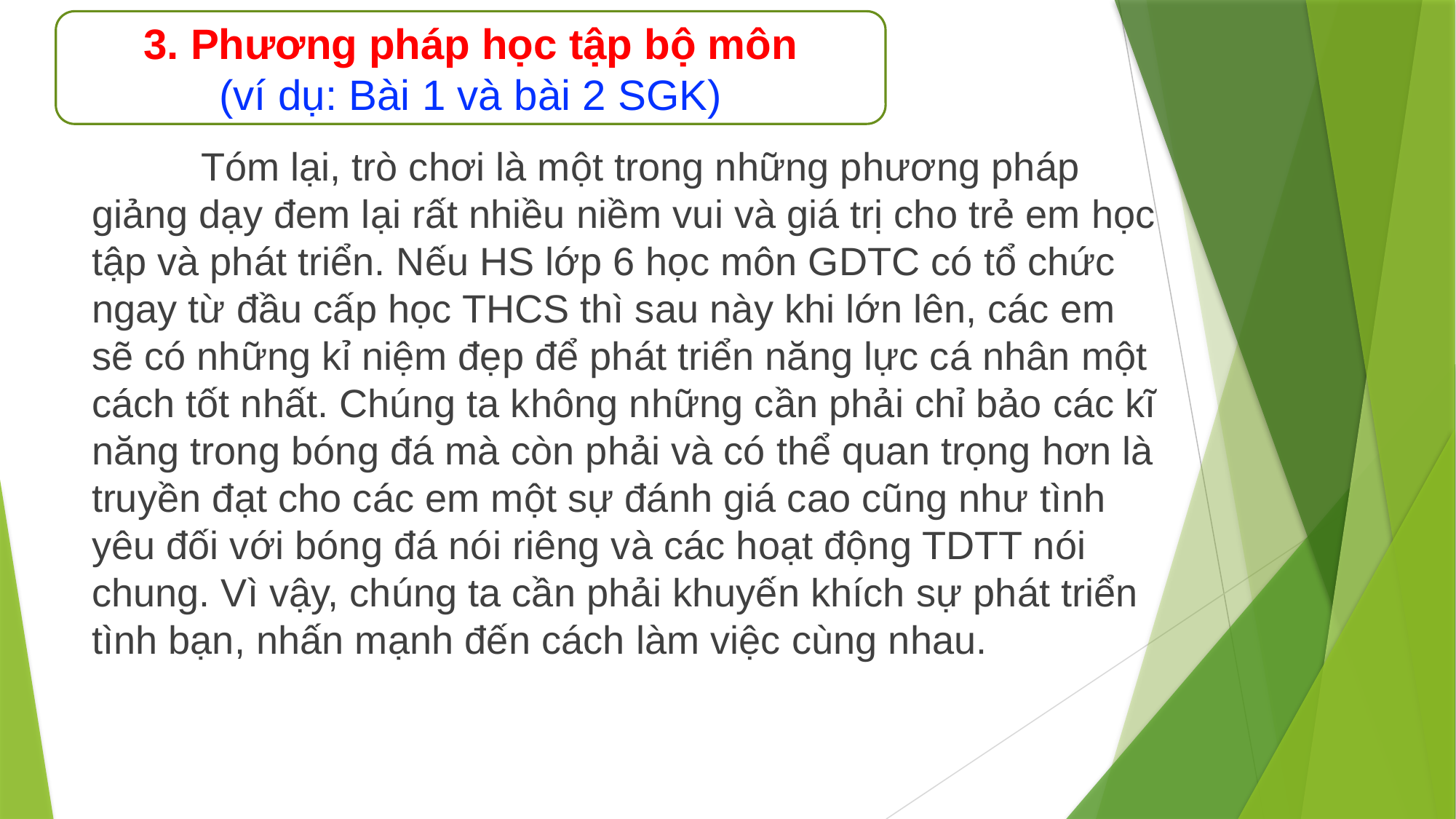

3. Phương pháp học tập bộ môn
(ví dụ: Bài 1 và bài 2 SGK)
	Tóm lại, trò chơi là một trong những phương pháp giảng dạy đem lại rất nhiều niềm vui và giá trị cho trẻ em học tập và phát triển. Nếu HS lớp 6 học môn GDTC có tổ chức ngay từ đầu cấp học THCS thì sau này khi lớn lên, các em sẽ có những kỉ niệm đẹp để phát triển năng lực cá nhân một cách tốt nhất. Chúng ta không những cần phải chỉ bảo các kĩ năng trong bóng đá mà còn phải và có thể quan trọng hơn là truyền đạt cho các em một sự đánh giá cao cũng như tình yêu đối với bóng đá nói riêng và các hoạt động TDTT nói chung. Vì vậy, chúng ta cần phải khuyến khích sự phát triển tình bạn, nhấn mạnh đến cách làm việc cùng nhau.